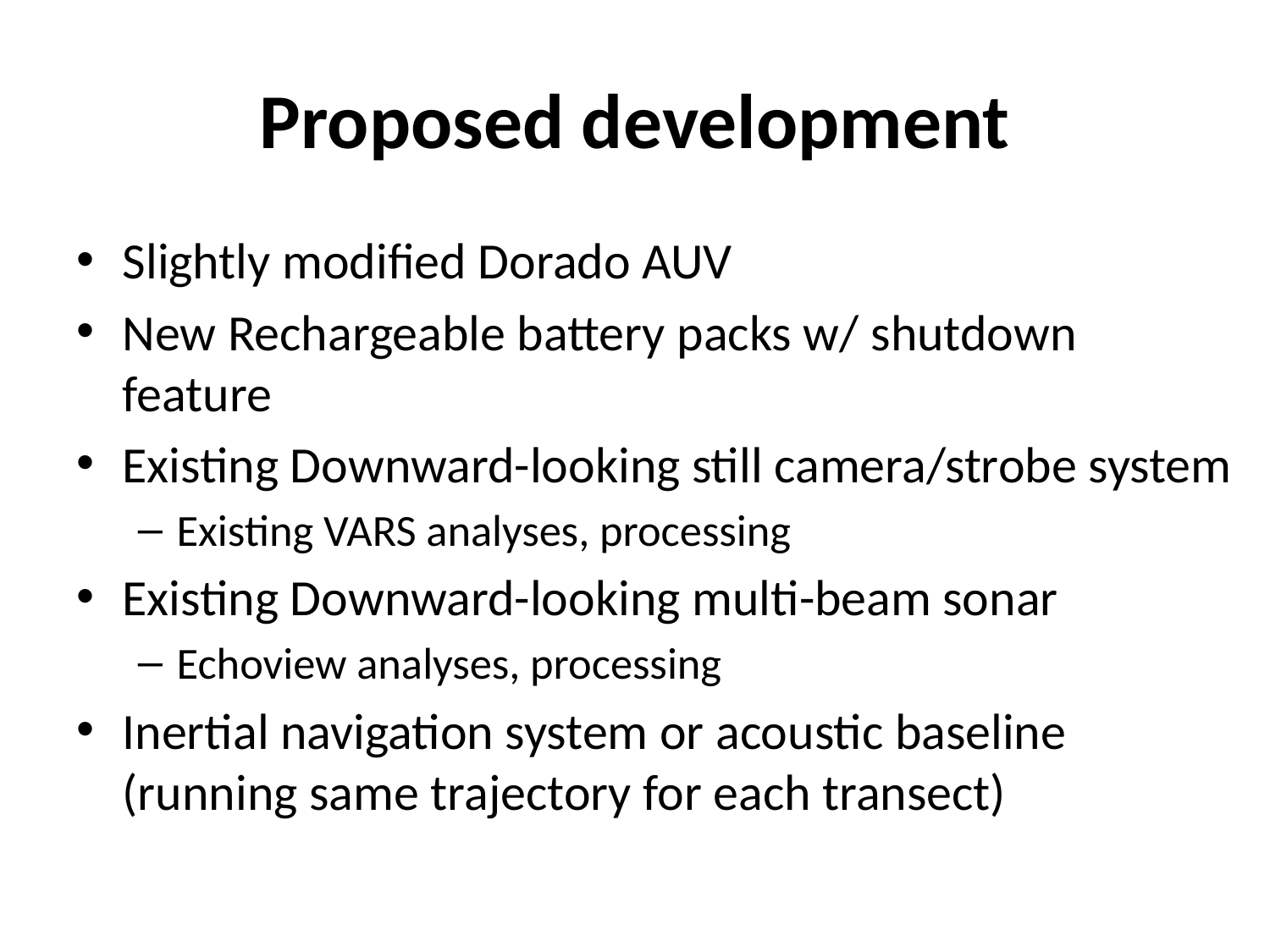

# Proposed development
Slightly modified Dorado AUV
New Rechargeable battery packs w/ shutdown feature
Existing Downward-looking still camera/strobe system
Existing VARS analyses, processing
Existing Downward-looking multi-beam sonar
Echoview analyses, processing
Inertial navigation system or acoustic baseline (running same trajectory for each transect)